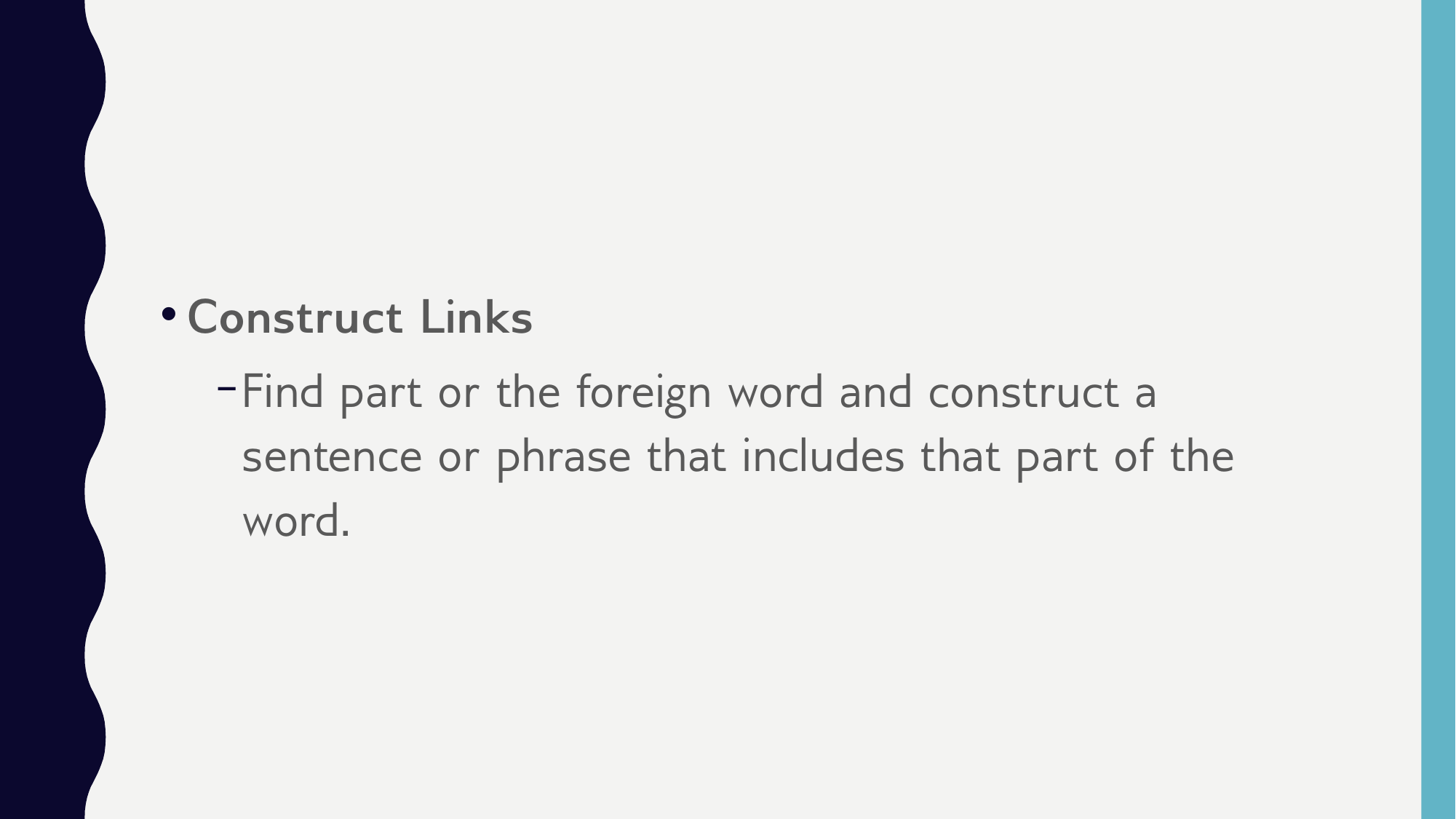

#
Construct Links
Find part or the foreign word and construct a sentence or phrase that includes that part of the word.